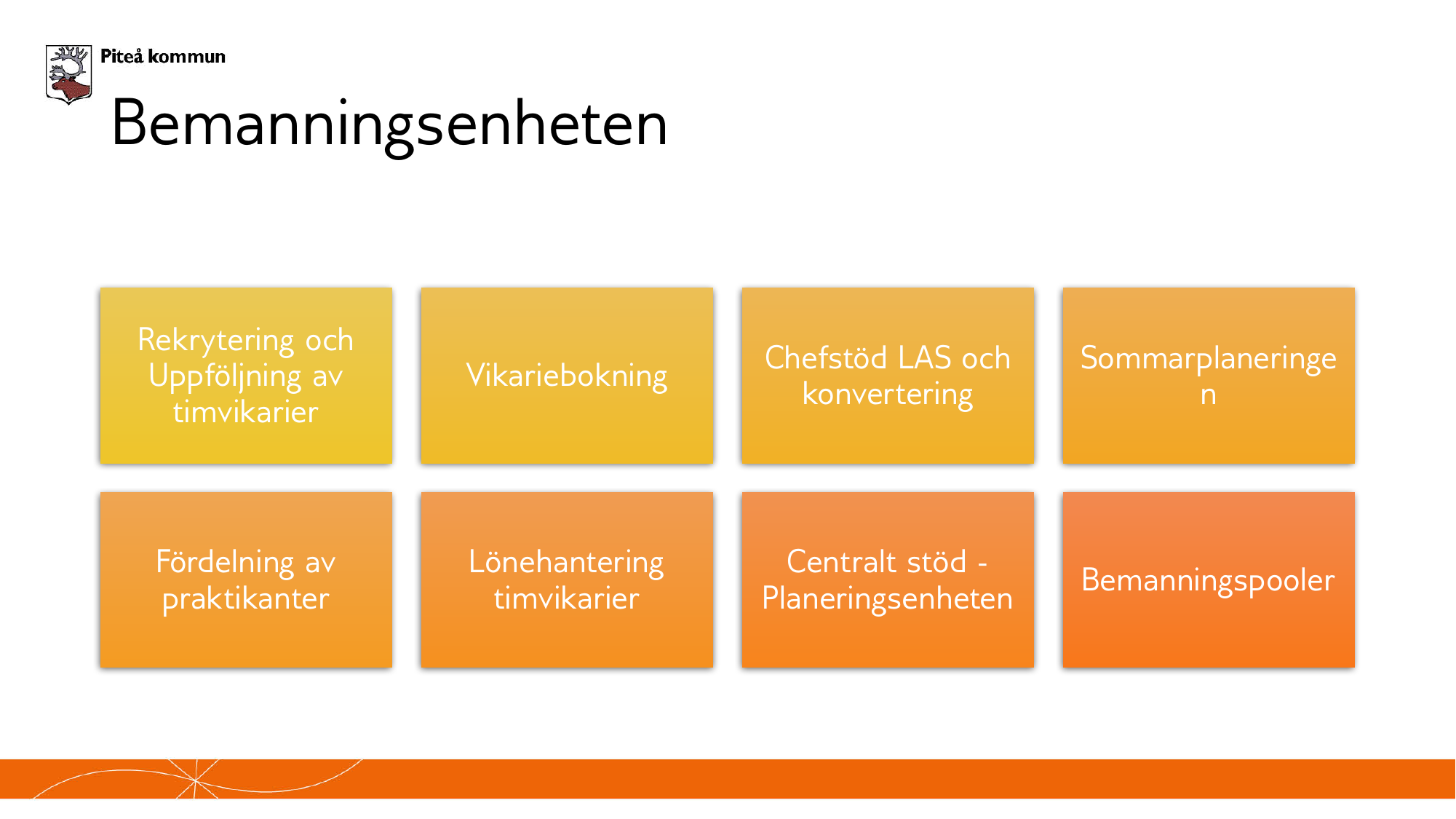

# Bemanningsenheten
Rekrytering och Uppföljning av timvikarier
Vikariebokning
Chefstöd LAS och konvertering
Sommarplaneringen
Fördelning av praktikanter
Lönehantering timvikarier
Centralt stöd - Planeringsenheten
Bemanningspooler